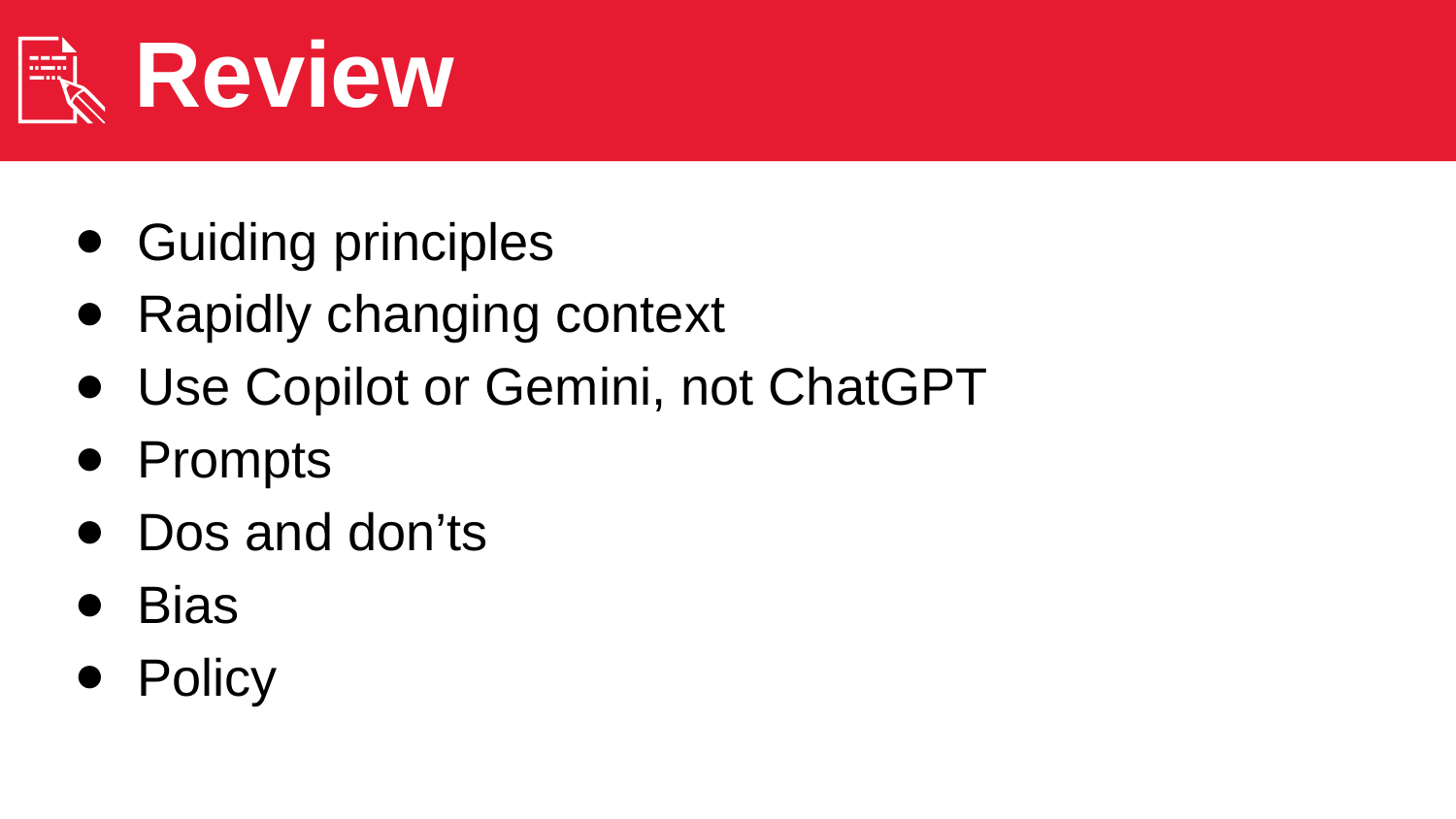

# 📝 Review
Guiding principles
Rapidly changing context
Use Copilot or Gemini, not ChatGPT
Prompts
Dos and don’ts
Bias
Policy